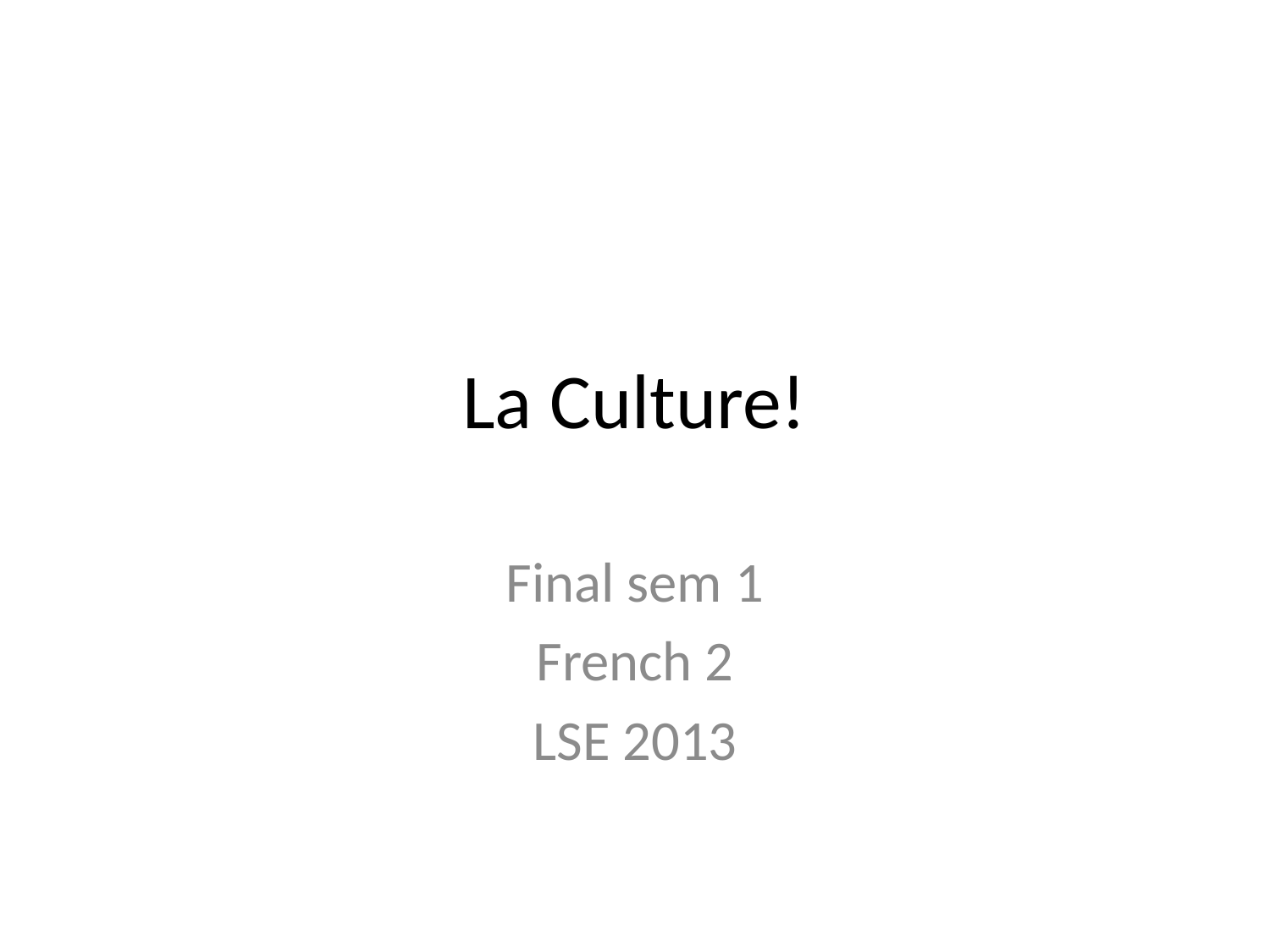

# La Culture!
Final sem 1
French 2
LSE 2013